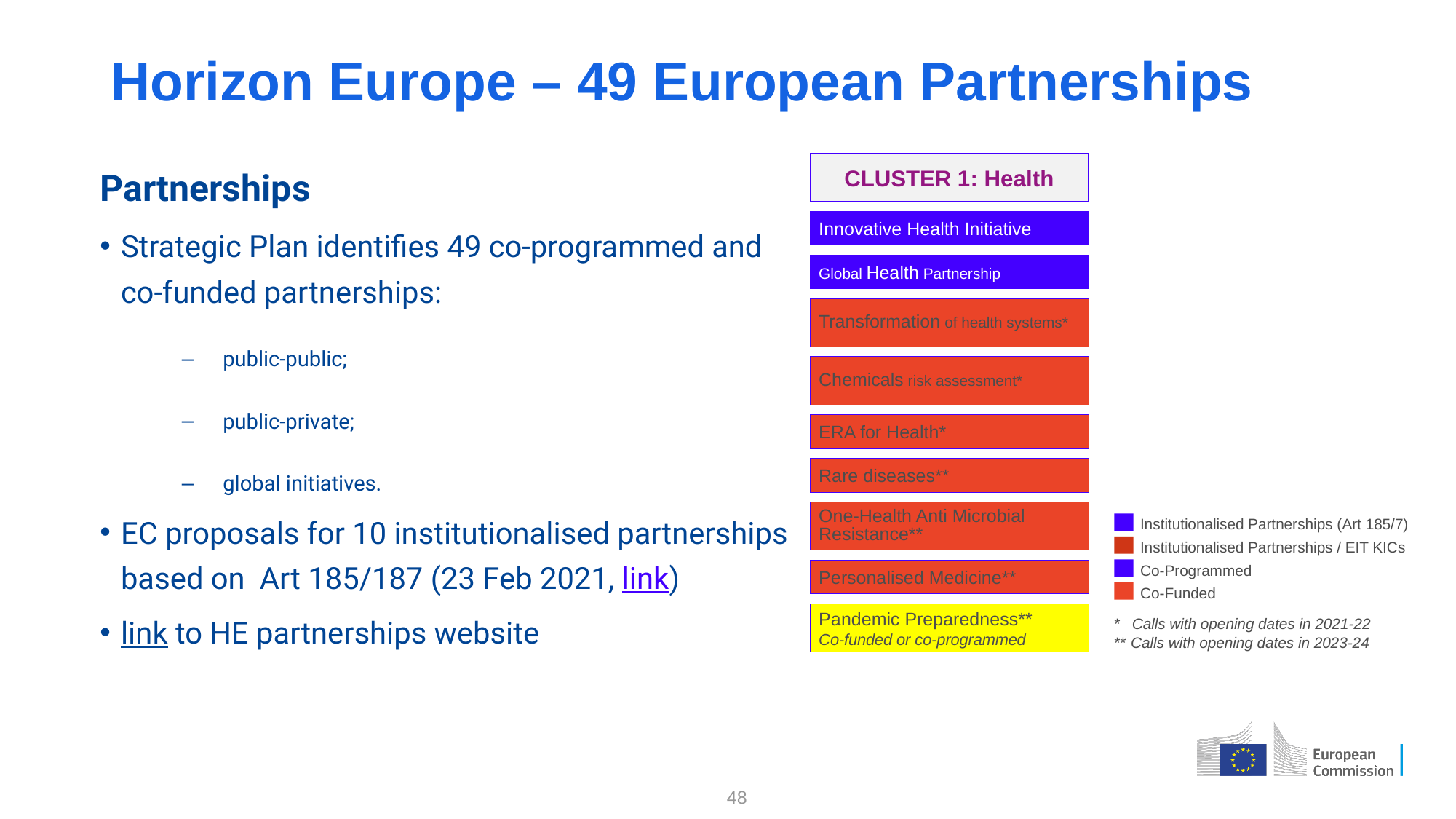

# Horizon Europe – 49 European Partnerships
Cluster 1: Health
Innovative Health Initiative
Global Health Partnership
Transformation of health systems*
Chemicals risk assessment*
ERA for Health*
Rare diseases**
One-Health Anti Microbial Resistance**
Personalised Medicine**
Pandemic Preparedness**
Co-funded or co-programmed

Partnerships
Strategic Plan identifies 49 co-programmed and co-funded partnerships:
public-public;
public-private;
global initiatives.
EC proposals for 10 institutionalised partnerships based on  Art 185/187 (23 Feb 2021, link)
link to HE partnerships website

Institutionalised Partnerships (Art 185/7)

Institutionalised Partnerships / EIT KICs

Co-Programmed

Co-Funded
*   Calls with opening dates in 2021-22
**	Calls with opening dates in 2023-24
48